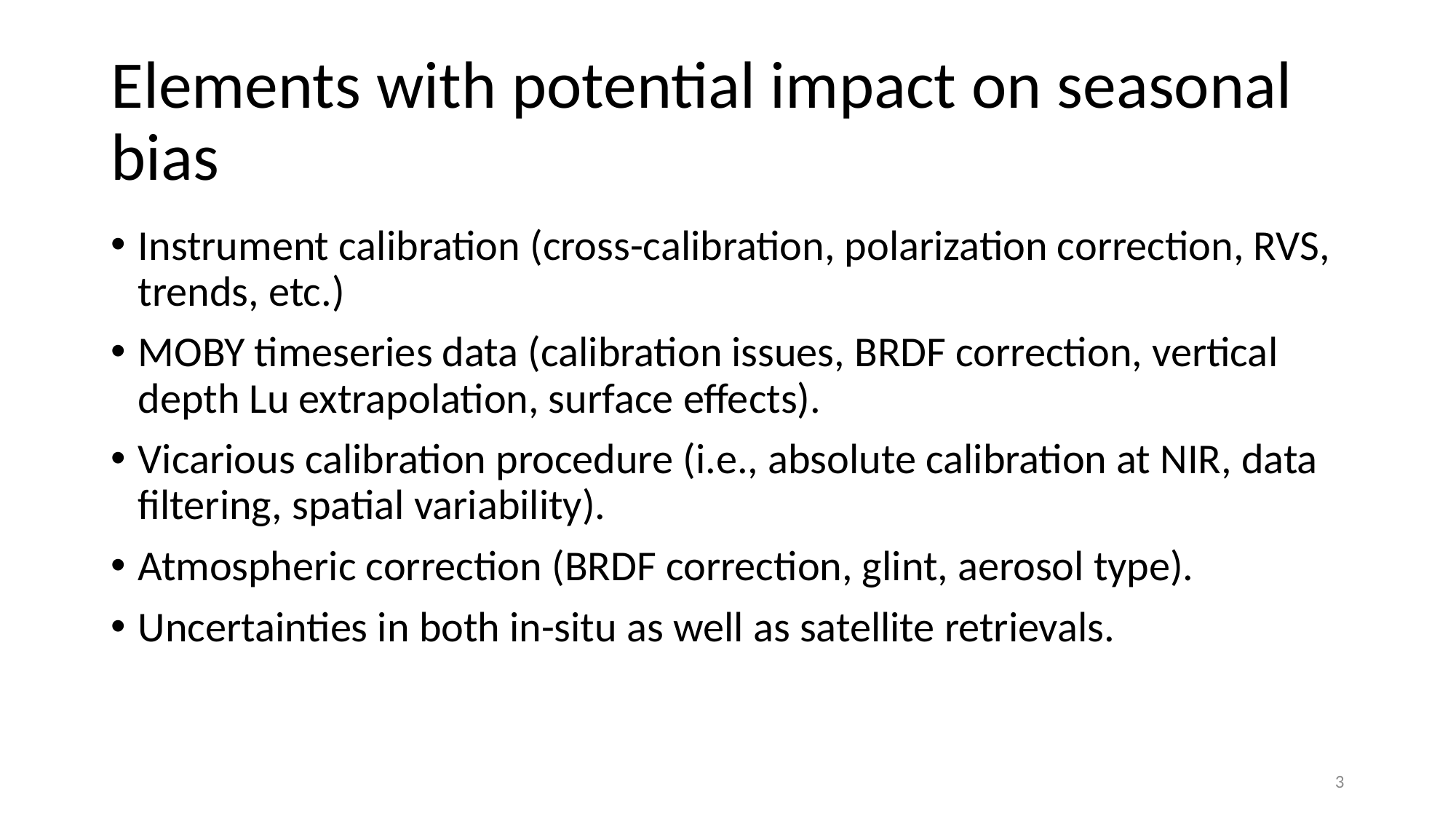

# Elements with potential impact on seasonal bias
Instrument calibration (cross-calibration, polarization correction, RVS, trends, etc.)
MOBY timeseries data (calibration issues, BRDF correction, vertical depth Lu extrapolation, surface effects).
Vicarious calibration procedure (i.e., absolute calibration at NIR, data filtering, spatial variability).
Atmospheric correction (BRDF correction, glint, aerosol type).
Uncertainties in both in-situ as well as satellite retrievals.
3